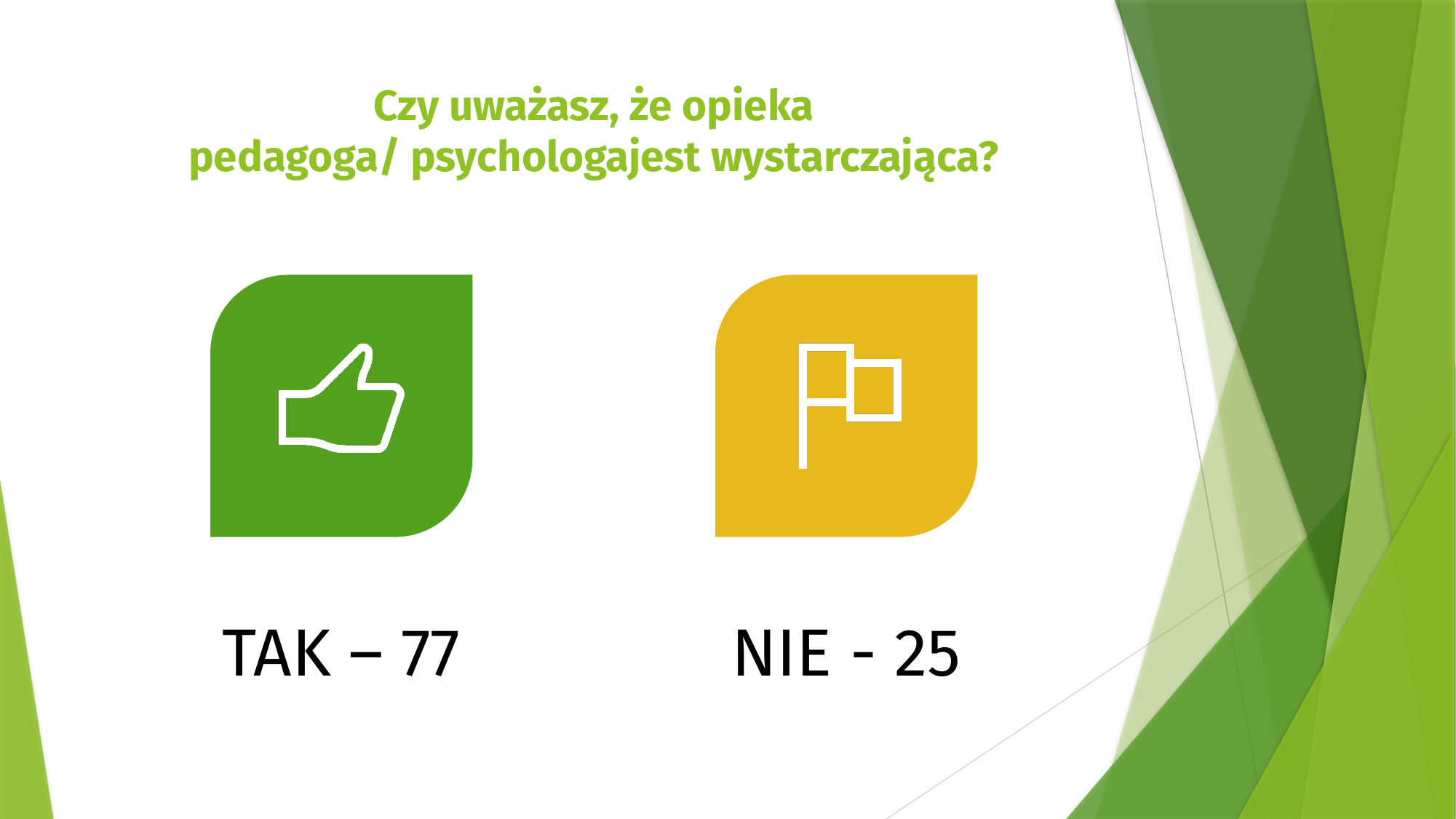

# Czy uważasz, że opieka pedagoga/ psychologajest wystarczająca?
Tak – 77
Nie - 25